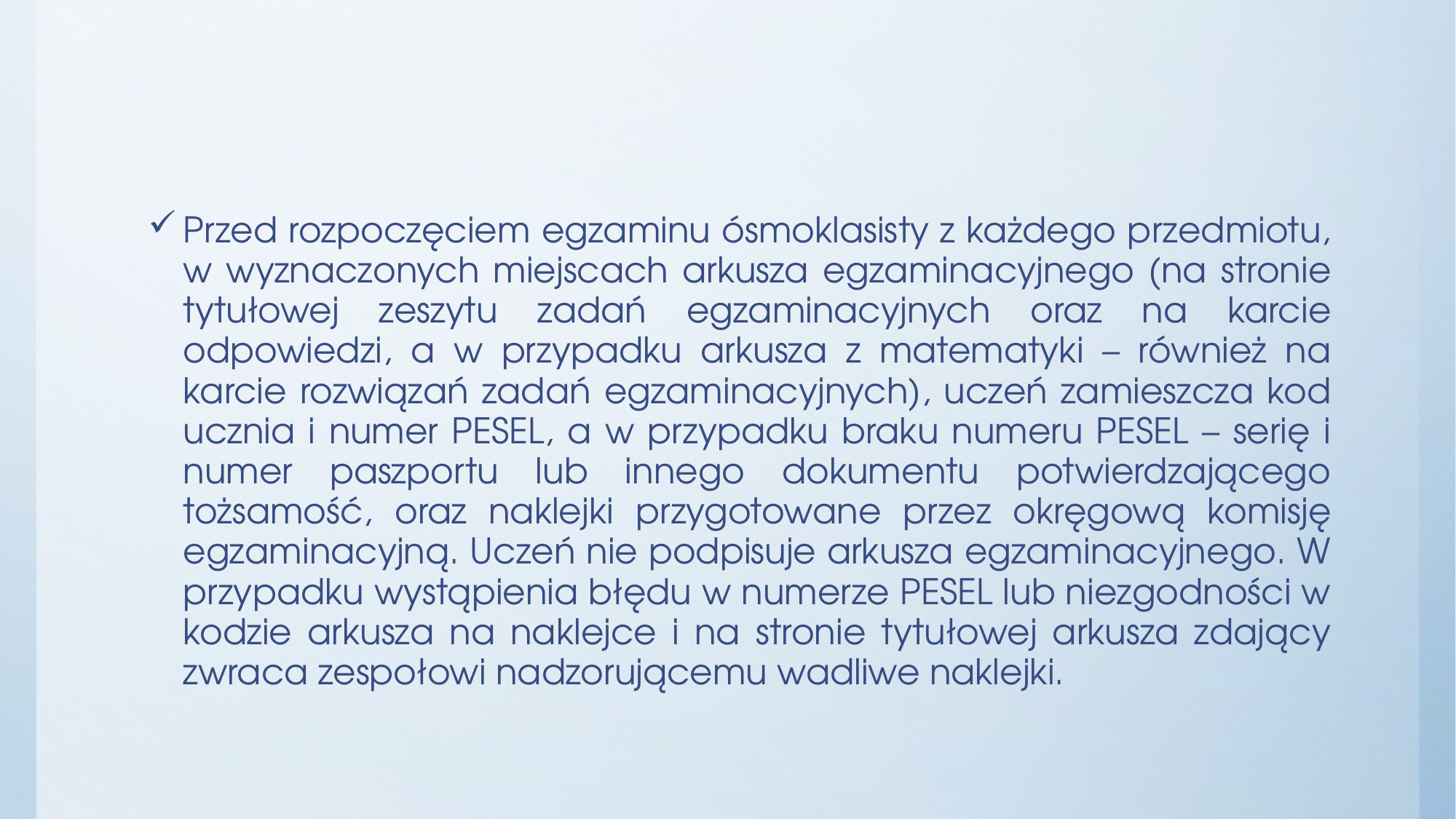

Przed rozpoczęciem egzaminu ósmoklasisty z każdego przedmiotu, w wyznaczonych miejscach arkusza egzaminacyjnego (na stronie tytułowej zeszytu zadań egzaminacyjnych oraz na karcie odpowiedzi, a w przypadku arkusza z matematyki – również na karcie rozwiązań zadań egzaminacyjnych), uczeń zamieszcza kod ucznia i numer PESEL, a w przypadku braku numeru PESEL – serię i numer paszportu lub innego dokumentu potwierdzającego tożsamość, oraz naklejki przygotowane przez okręgową komisję egzaminacyjną. Uczeń nie podpisuje arkusza egzaminacyjnego. W przypadku wystąpienia błędu w numerze PESEL lub niezgodności w kodzie arkusza na naklejce i na stronie tytułowej arkusza zdający zwraca zespołowi nadzorującemu wadliwe naklejki.